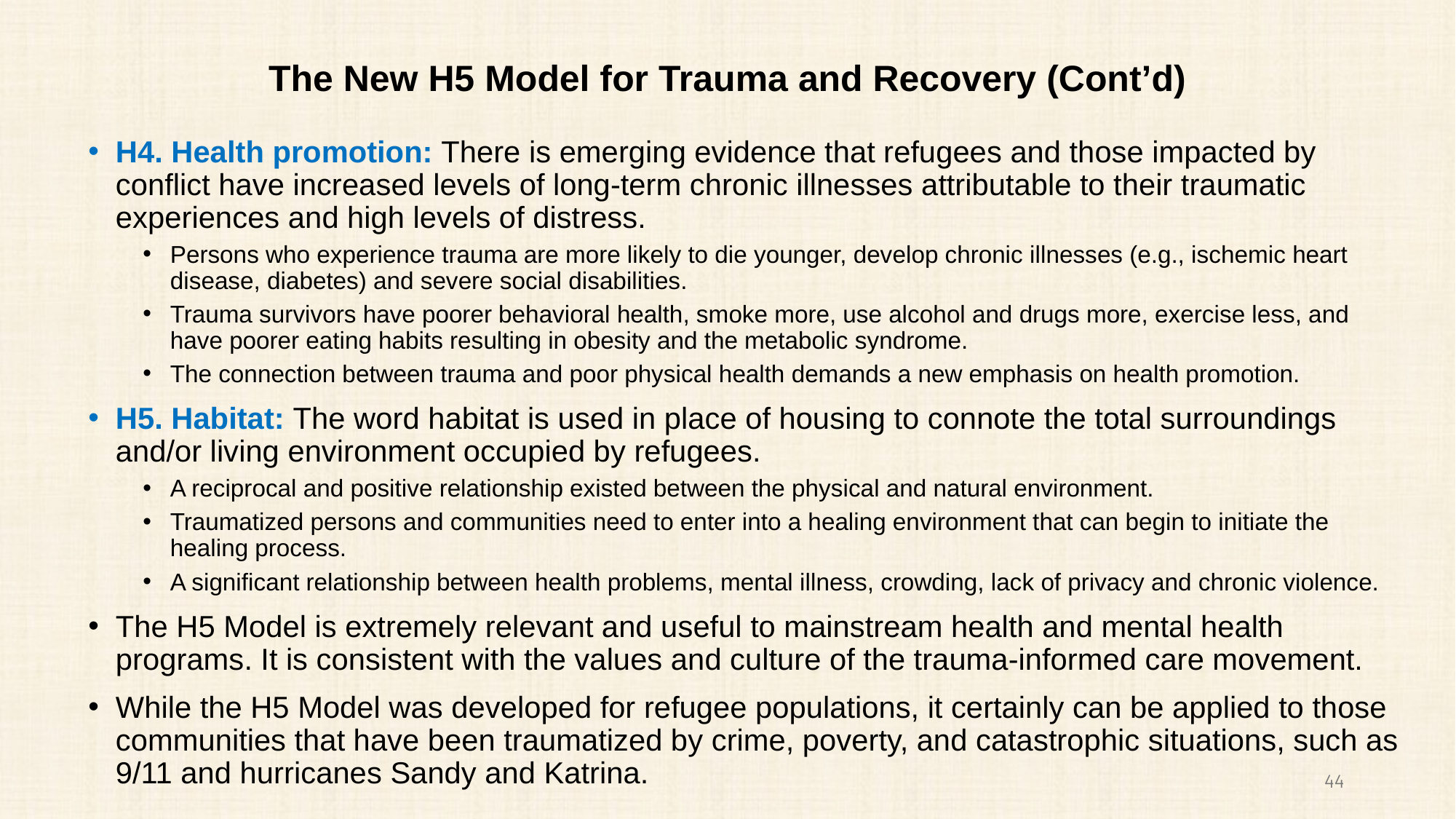

# The New H5 Model for Trauma and Recovery (Cont’d)
H4. Health promotion: There is emerging evidence that refugees and those impacted by conflict have increased levels of long-term chronic illnesses attributable to their traumatic experiences and high levels of distress.
Persons who experience trauma are more likely to die younger, develop chronic illnesses (e.g., ischemic heart disease, diabetes) and severe social disabilities.
Trauma survivors have poorer behavioral health, smoke more, use alcohol and drugs more, exercise less, and have poorer eating habits resulting in obesity and the metabolic syndrome.
The connection between trauma and poor physical health demands a new emphasis on health promotion.
H5. Habitat: The word habitat is used in place of housing to connote the total surroundings and/or living environment occupied by refugees.
A reciprocal and positive relationship existed between the physical and natural environment.
Traumatized persons and communities need to enter into a healing environment that can begin to initiate the healing process.
A significant relationship between health problems, mental illness, crowding, lack of privacy and chronic violence.
The H5 Model is extremely relevant and useful to mainstream health and mental health programs. It is consistent with the values and culture of the trauma-informed care movement.
While the H5 Model was developed for refugee populations, it certainly can be applied to those communities that have been traumatized by crime, poverty, and catastrophic situations, such as 9/11 and hurricanes Sandy and Katrina.
44